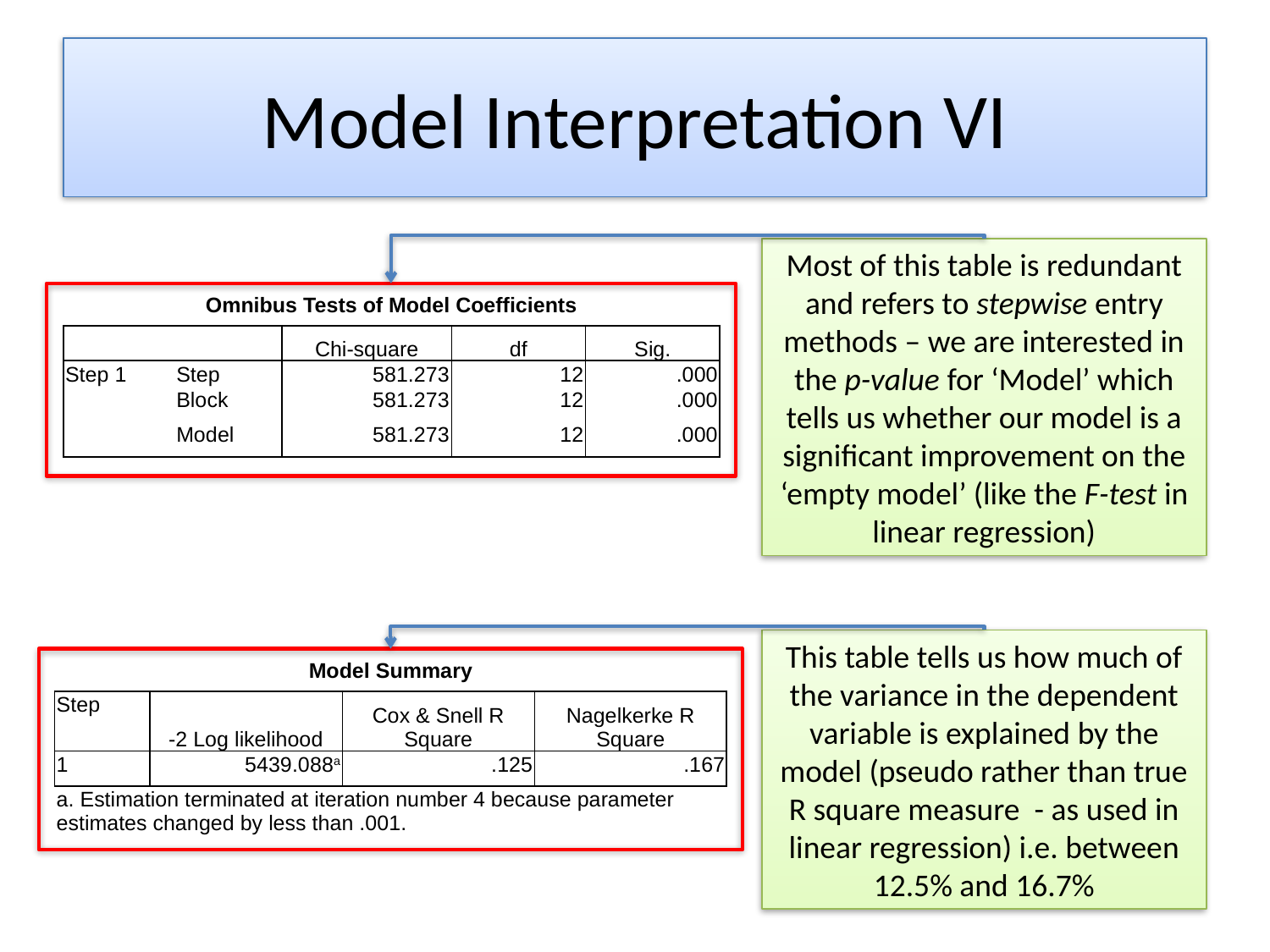

# Model Interpretation VI
Most of this table is redundant and refers to stepwise entry methods – we are interested in the p-value for ‘Model’ which tells us whether our model is a significant improvement on the ‘empty model’ (like the F-test in linear regression)

| Omnibus Tests of Model Coefficients |  |  |  |  |
| --- | --- | --- | --- | --- |
|  |  | Chi-square | df | Sig. |
| Step 1 | Step | 581.273 | 12 | .000 |
|  | Block | 581.273 | 12 | .000 |
|  | Model | 581.273 | 12 | .000 |
This table tells us how much of the variance in the dependent variable is explained by the model (pseudo rather than true R square measure  - as used in linear regression) i.e. between 12.5% and 16.7%

| Model Summary |  |  |  |
| --- | --- | --- | --- |
| Step | -2 Log likelihood | Cox & Snell R Square | Nagelkerke R Square |
| 1 | 5439.088a | .125 | .167 |
| a. Estimation terminated at iteration number 4 because parameter estimates changed by less than .001. |  |  |  |